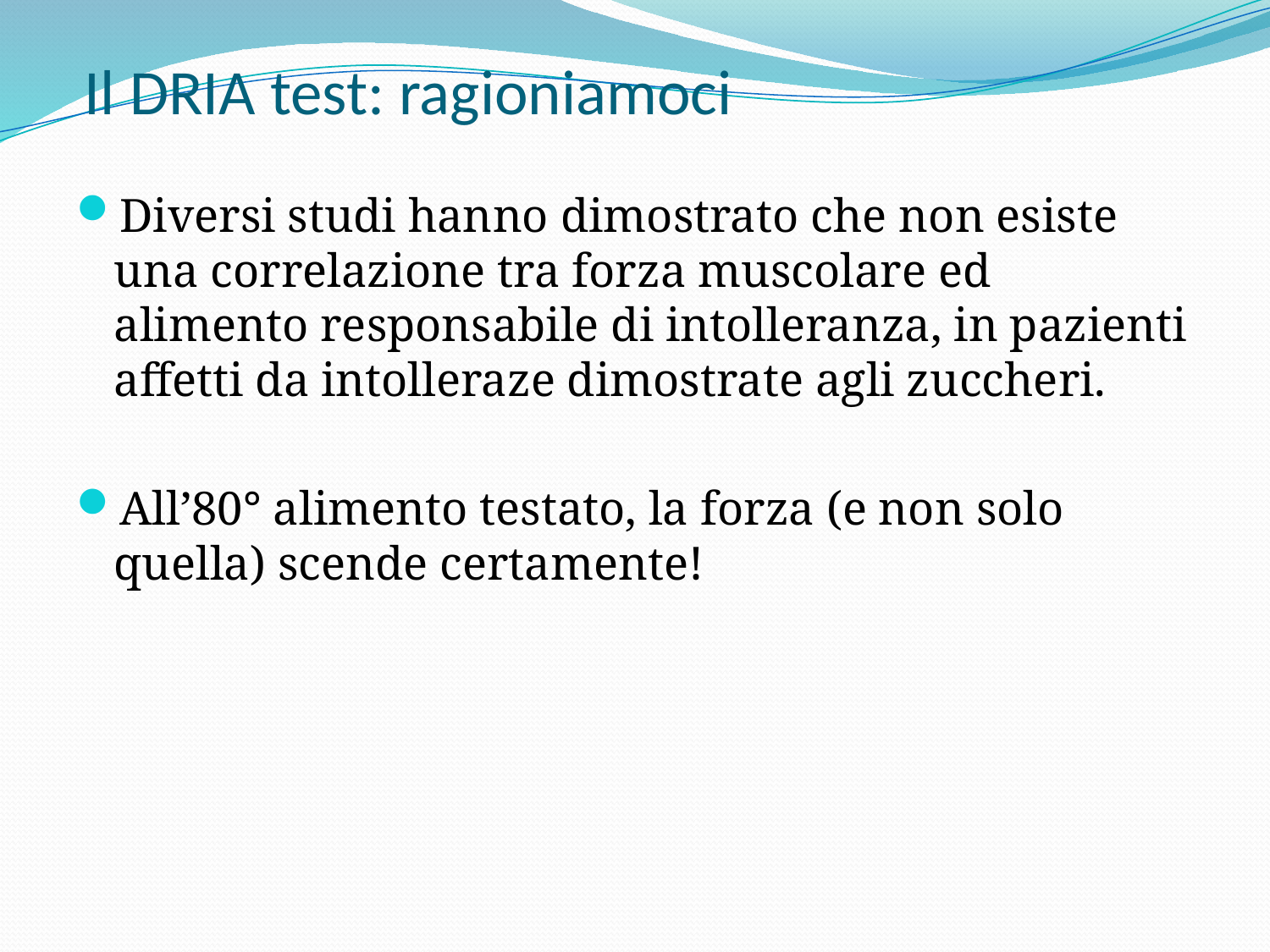

# Il DRIA test: ragioniamoci
Diversi studi hanno dimostrato che non esiste una correlazione tra forza muscolare ed alimento responsabile di intolleranza, in pazienti affetti da intolleraze dimostrate agli zuccheri.

All’80° alimento testato, la forza (e non solo quella) scende certamente!